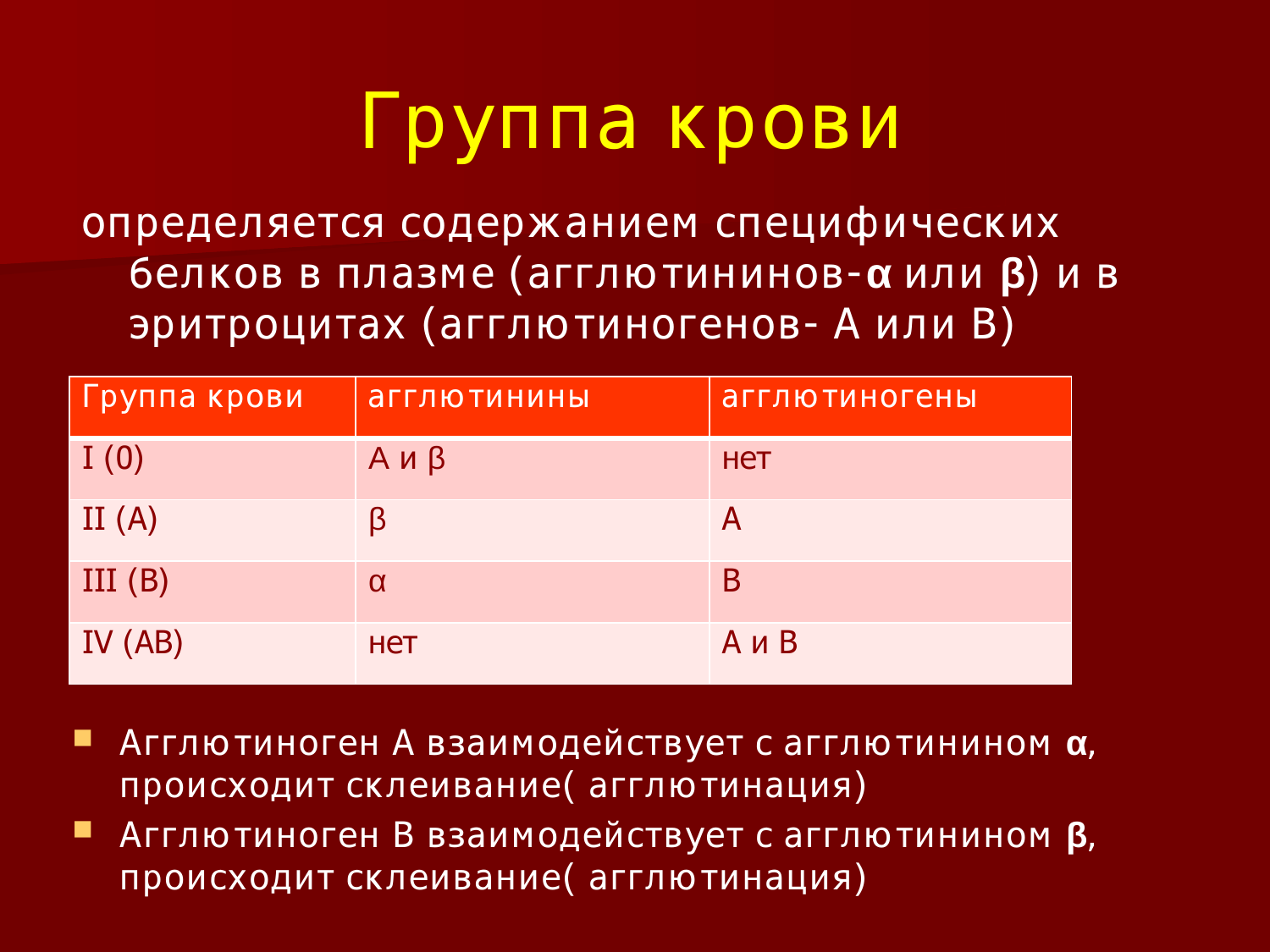

# Группа крови
определяется содержанием специфических белков в плазме (агглютининов-α или β) и в эритроцитах (агглютиногенов- А или В)
| Группа крови | агглютинины | агглютиногены |
| --- | --- | --- |
| I (0) | Α и β | нет |
| II (А) | β | А |
| III (В) | α | В |
| IV (АВ) | нет | А и В |
Агглютиноген А взаимодействует с агглютинином α, происходит склеивание( агглютинация)
Агглютиноген В взаимодействует с агглютинином β, происходит склеивание( агглютинация)